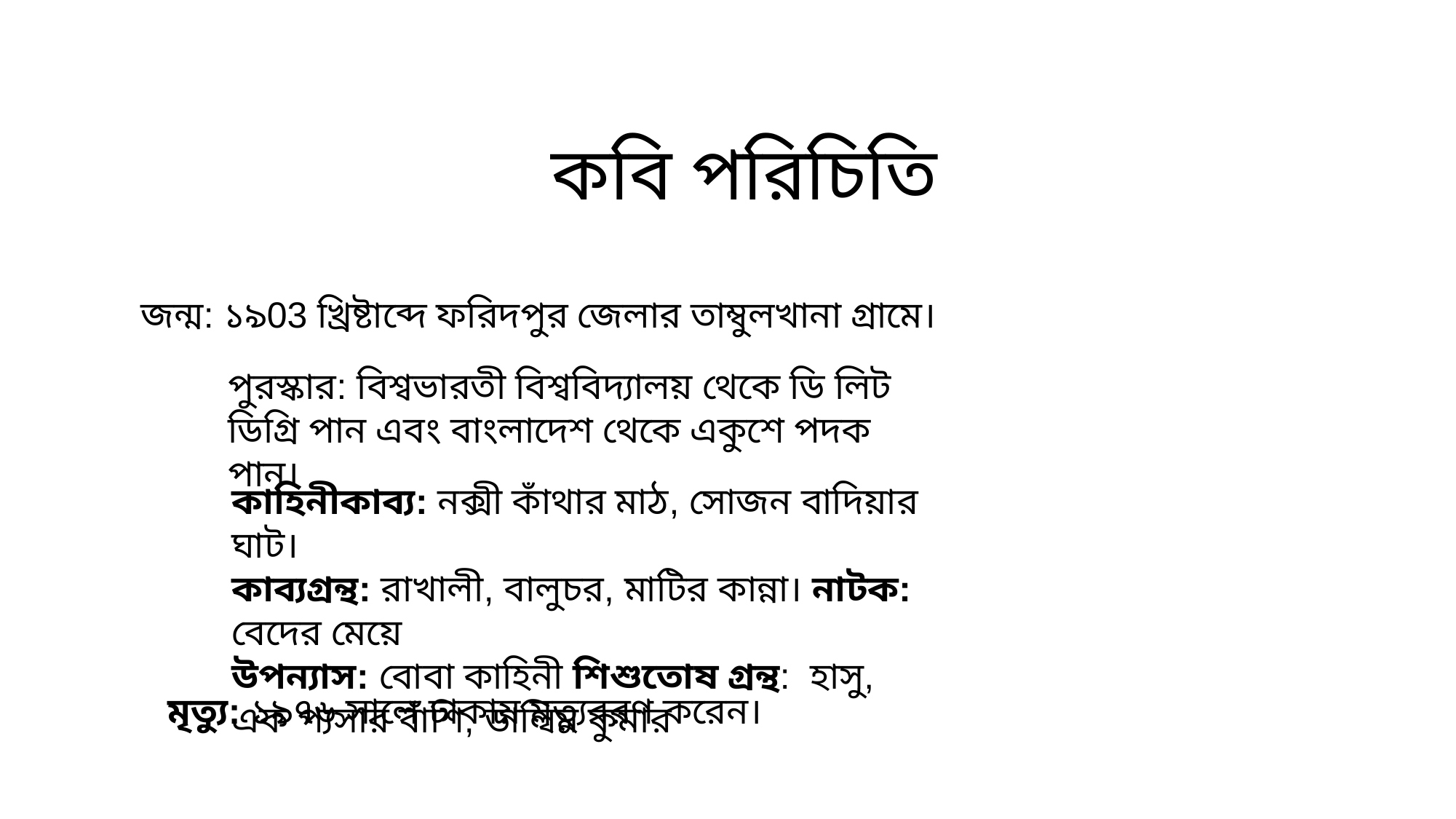

কবি পরিচিতি
জন্ম: ১৯03 খ্রিষ্টাব্দে ফরিদপুর জেলার তাম্বুলখানা গ্রামে।
পুরস্কার: বিশ্বভারতী বিশ্ববিদ্যালয় থেকে ডি লিট ডিগ্রি পান এবং বাংলাদেশ থেকে একুশে পদক পান।
কাহিনীকাব্য: নক্সী কাঁথার মাঠ, সোজন বাদিয়ার ঘাট।
কাব্যগ্রন্থ: রাখালী, বালুচর, মাটির কান্না। নাটক: বেদের মেয়ে
উপন্যাস: বোবা কাহিনী শিশুতোষ গ্রন্থ:  হাসু, এক প্যসার বাঁশি, ডালিম কুমার
মৃত্যু: ১৯৭৬ সালে ঢাকায় মৃত্যুবরণ করেন।